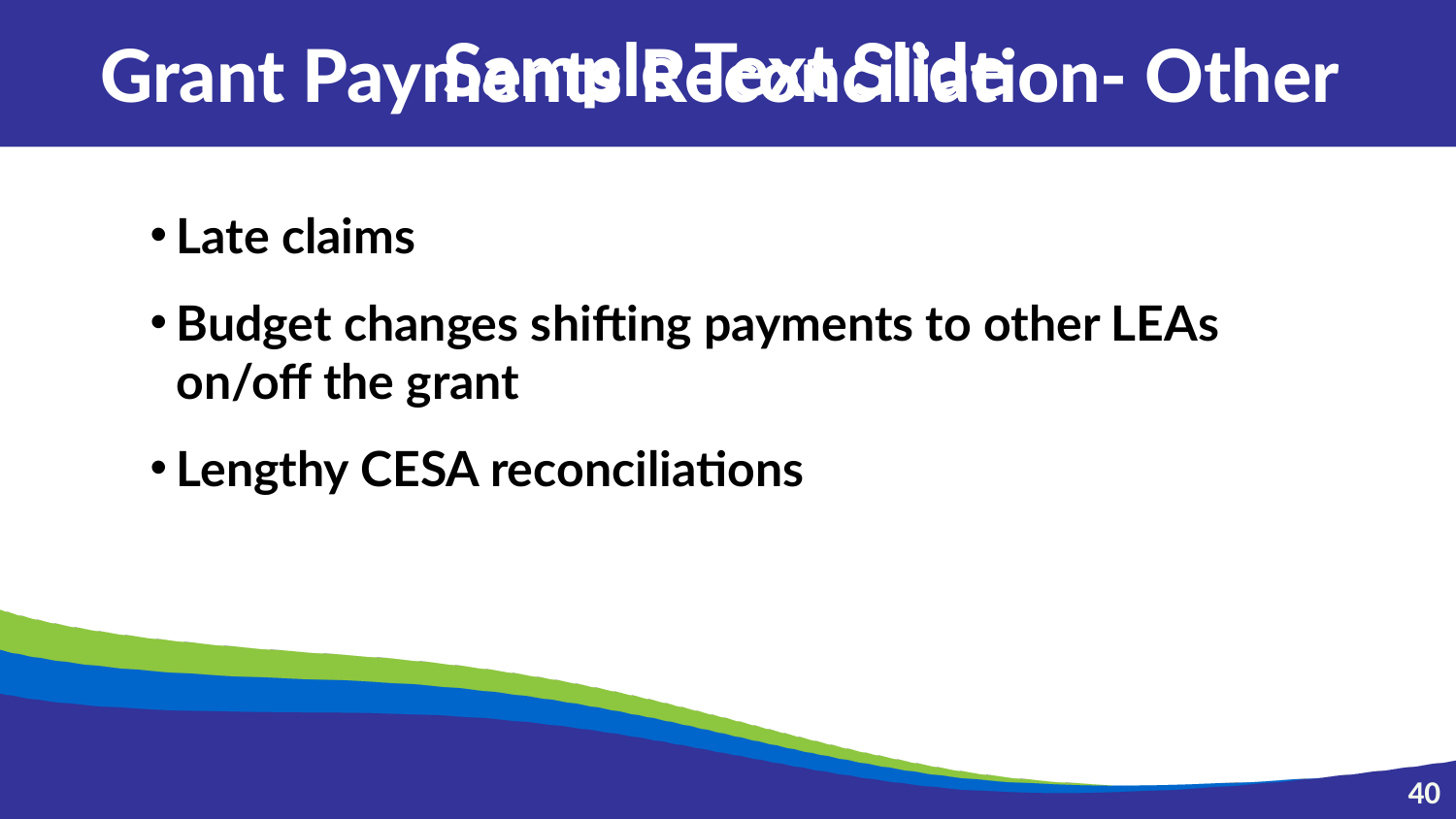

Sample Text Slide
Grant Payments Reconciliation- Other
Late claims

Budget changes shifting payments to other LEAs on/off the grant

Lengthy CESA reconciliations

40